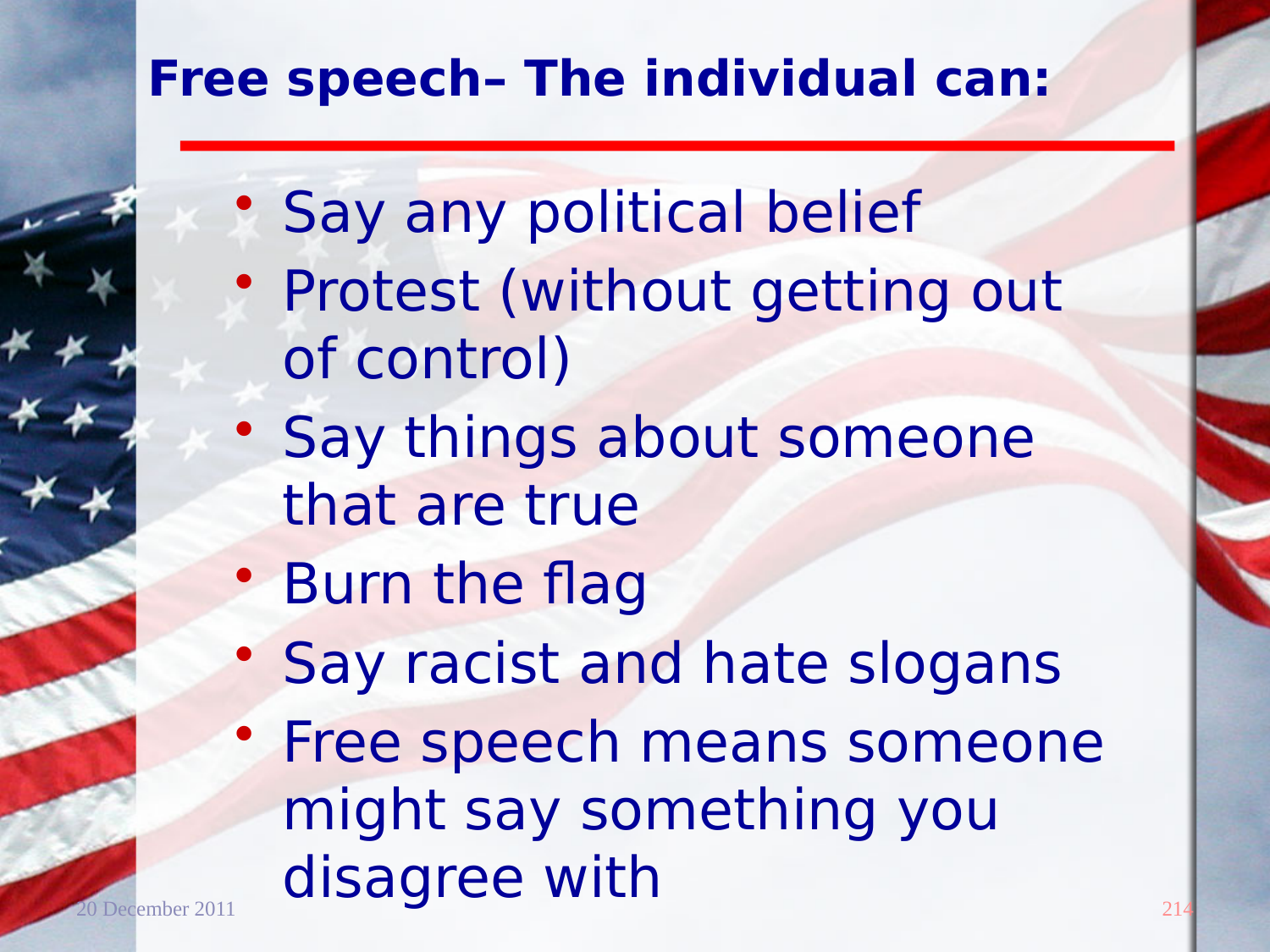

# Free speech– The individual can:
Say any political belief
Protest (without getting out of control)
Say things about someone that are true
Burn the flag
Say racist and hate slogans
Free speech means someone might say something you disagree with
20 December 2011
214